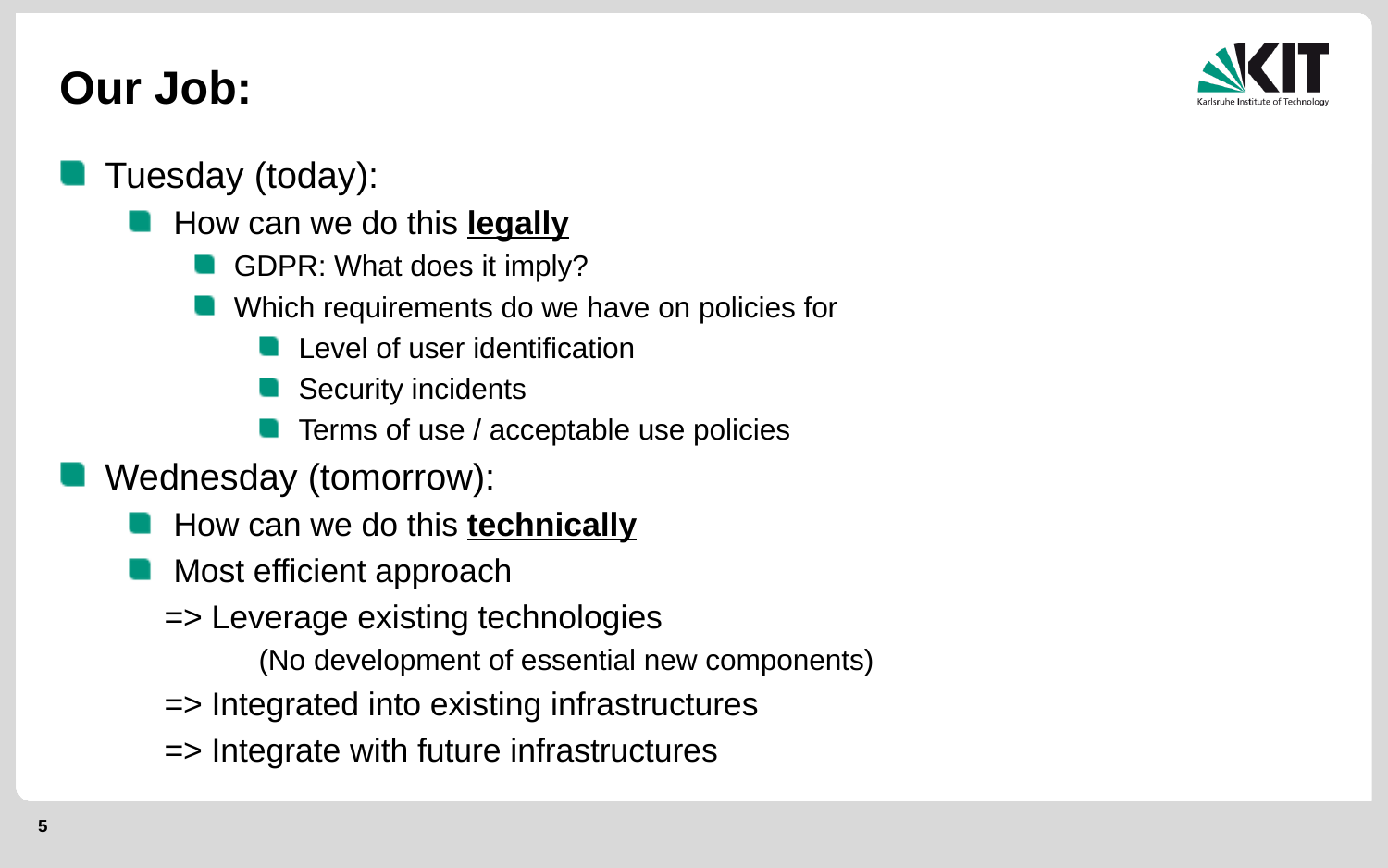

# Our Job:
Tuesday (today):
How can we do this legally
GDPR: What does it imply?
Which requirements do we have on policies for
Level of user identification
Security incidents
Terms of use / acceptable use policies
Wednesday (tomorrow):
How can we do this technically
Most efficient approach
    => Leverage existing technologies
(No development of essential new components)
    => Integrated into existing infrastructures
    => Integrate with future infrastructures